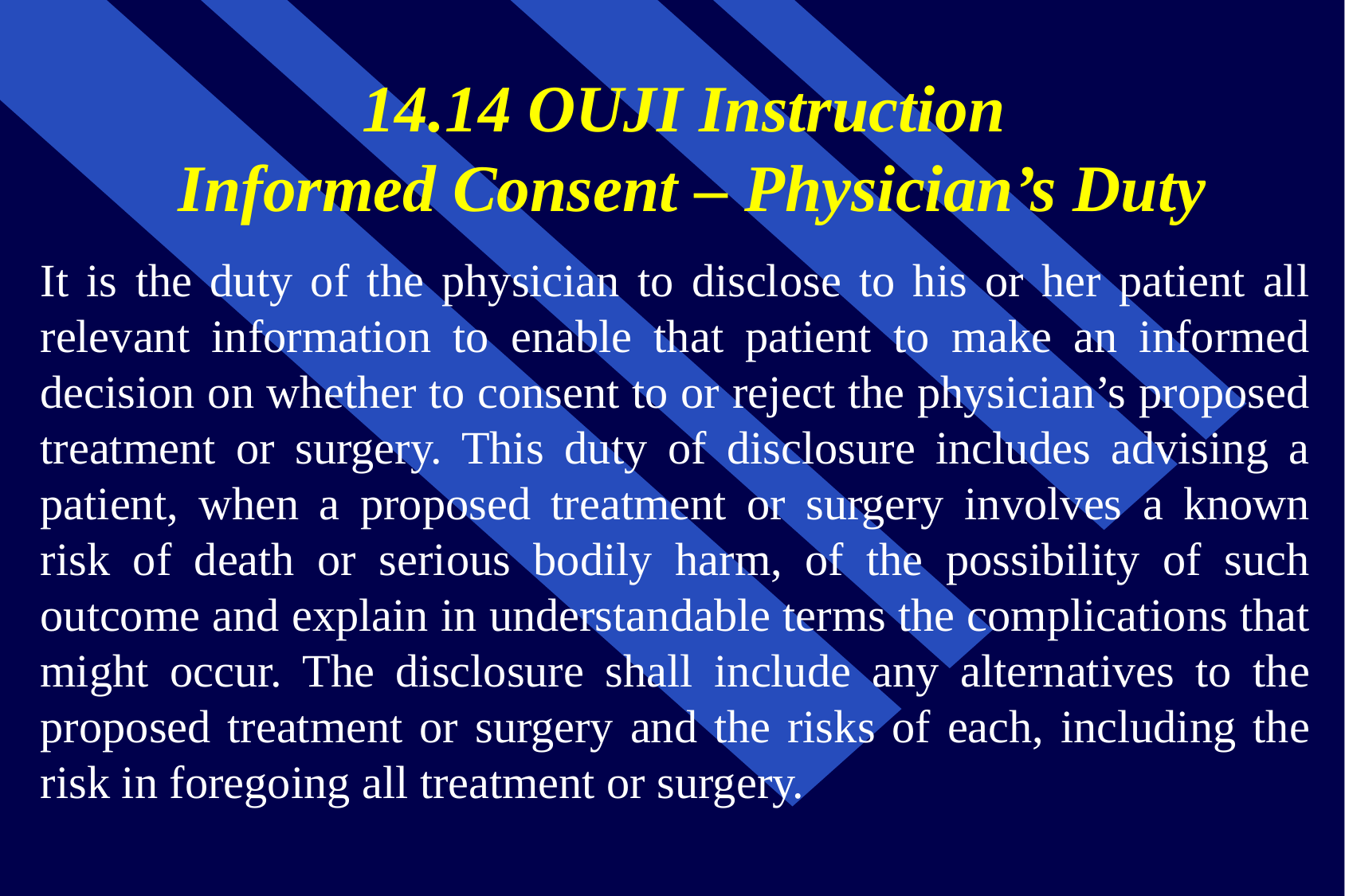

# 14.14 OUJI Instruction Informed Consent – Physician’s Duty
It is the duty of the physician to disclose to his or her patient all relevant information to enable that patient to make an informed decision on whether to consent to or reject the physician’s proposed treatment or surgery. This duty of disclosure includes advising a patient, when a proposed treatment or surgery involves a known risk of death or serious bodily harm, of the possibility of such outcome and explain in understandable terms the complications that might occur. The disclosure shall include any alternatives to the proposed treatment or surgery and the risks of each, including the risk in foregoing all treatment or surgery.